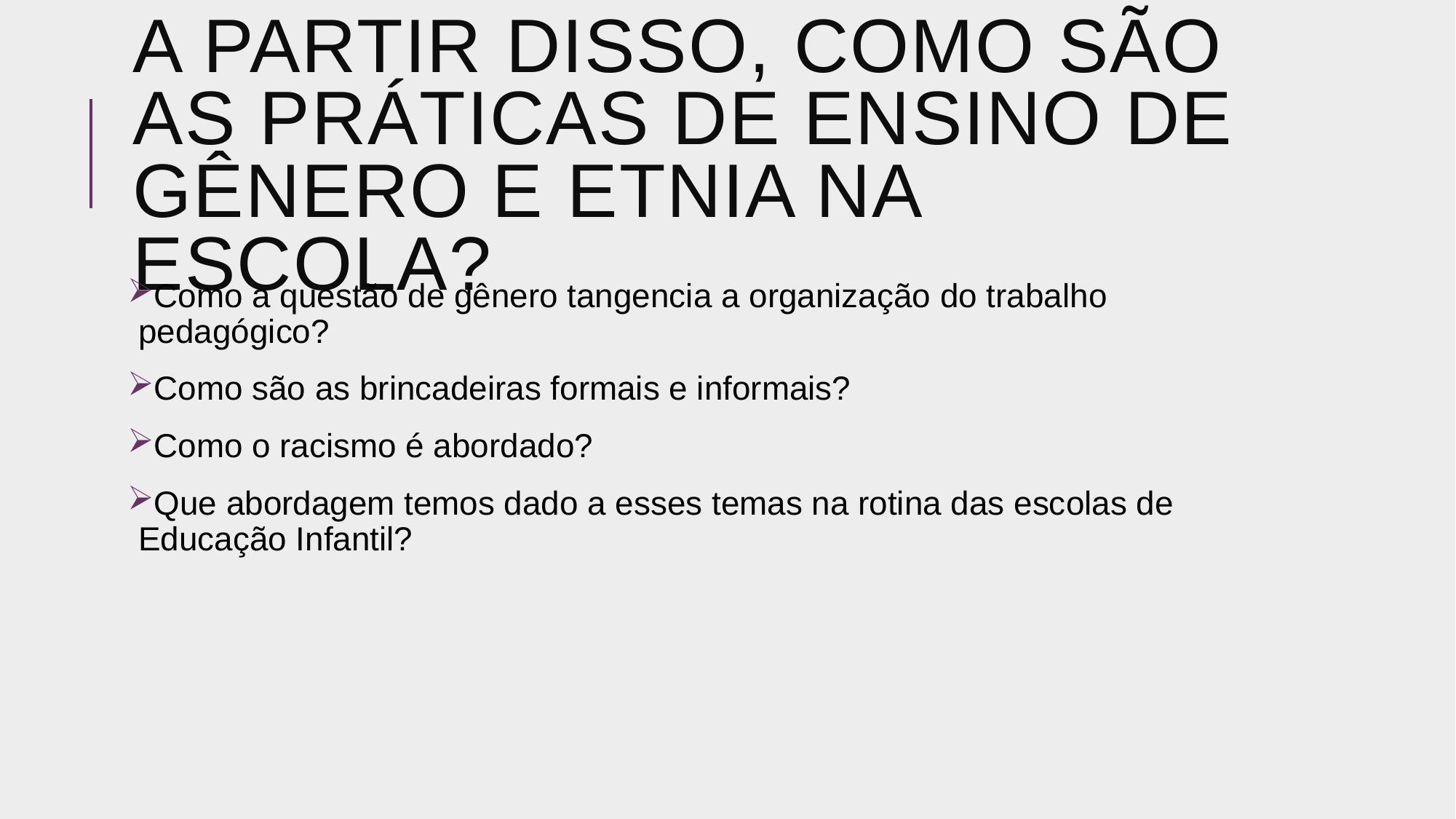

# A partir disso, como são as práticas de ensino de gênero e etnia na escola?
Como a questão de gênero tangencia a organização do trabalho pedagógico?
Como são as brincadeiras formais e informais?
Como o racismo é abordado?
Que abordagem temos dado a esses temas na rotina das escolas de Educação Infantil?